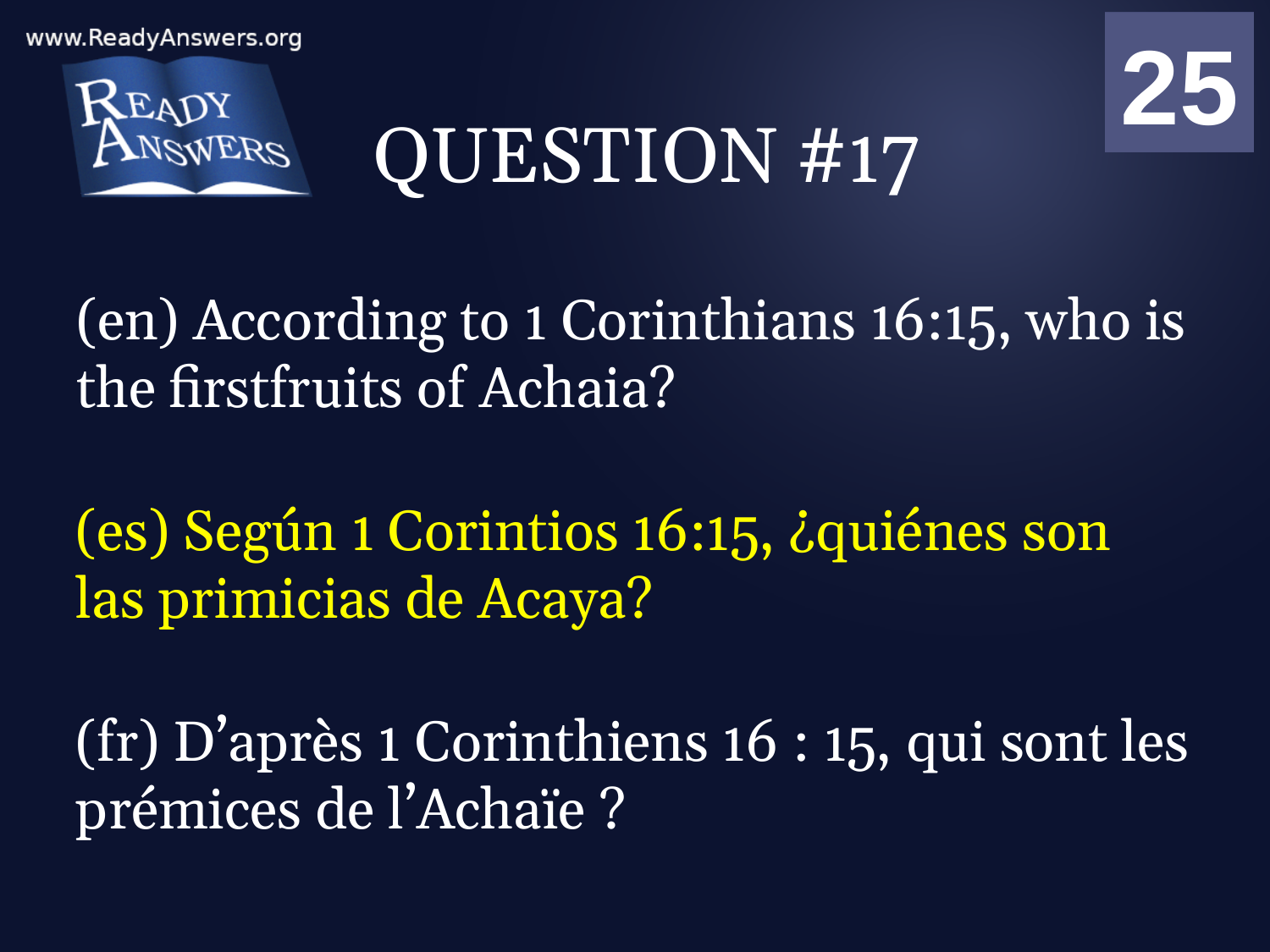

01
02
03
04
05
06
07
08
09
10
11
12
13
14
15
16
17
18
19
20
21
22
23
24
25
00
# QUESTION #17
(en) According to 1 Corinthians 16:15, who is the firstfruits of Achaia?
(es) Según 1 Corintios 16:15, ¿quiénes son las primicias de Acaya?
(fr) D’après 1 Corinthiens 16 : 15, qui sont les prémices de l’Achaïe ?